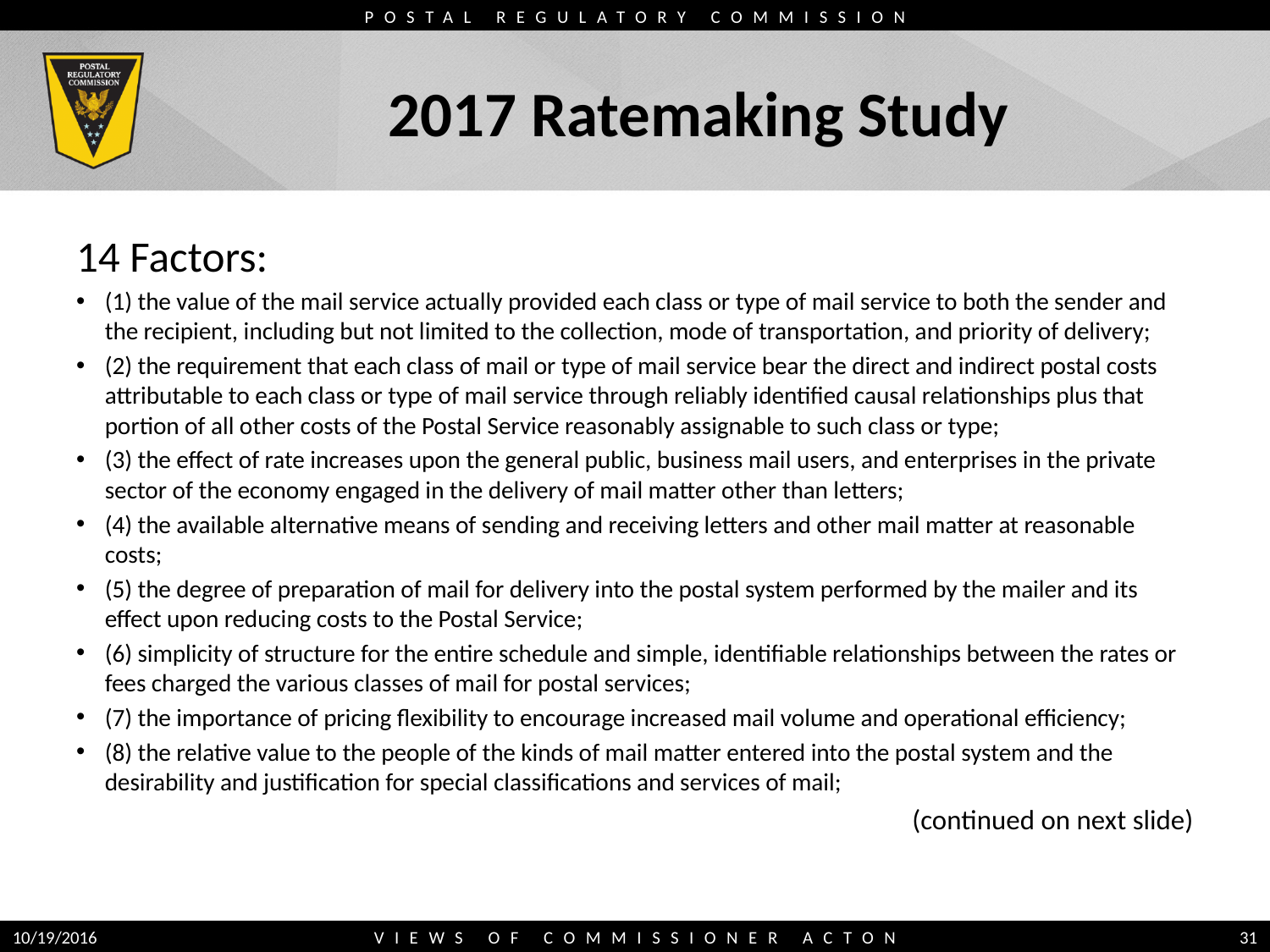

# 2017 Ratemaking Study
14 Factors:
(1) the value of the mail service actually provided each class or type of mail service to both the sender and the recipient, including but not limited to the collection, mode of transportation, and priority of delivery;
(2) the requirement that each class of mail or type of mail service bear the direct and indirect postal costs attributable to each class or type of mail service through reliably identified causal relationships plus that portion of all other costs of the Postal Service reasonably assignable to such class or type;
(3) the effect of rate increases upon the general public, business mail users, and enterprises in the private sector of the economy engaged in the delivery of mail matter other than letters;
(4) the available alternative means of sending and receiving letters and other mail matter at reasonable costs;
(5) the degree of preparation of mail for delivery into the postal system performed by the mailer and its effect upon reducing costs to the Postal Service;
(6) simplicity of structure for the entire schedule and simple, identifiable relationships between the rates or fees charged the various classes of mail for postal services;
(7) the importance of pricing flexibility to encourage increased mail volume and operational efficiency;
(8) the relative value to the people of the kinds of mail matter entered into the postal system and the desirability and justification for special classifications and services of mail;
(continued on next slide)
10/19/2016
VIEWS OF COMMISSIONER ACTON
31